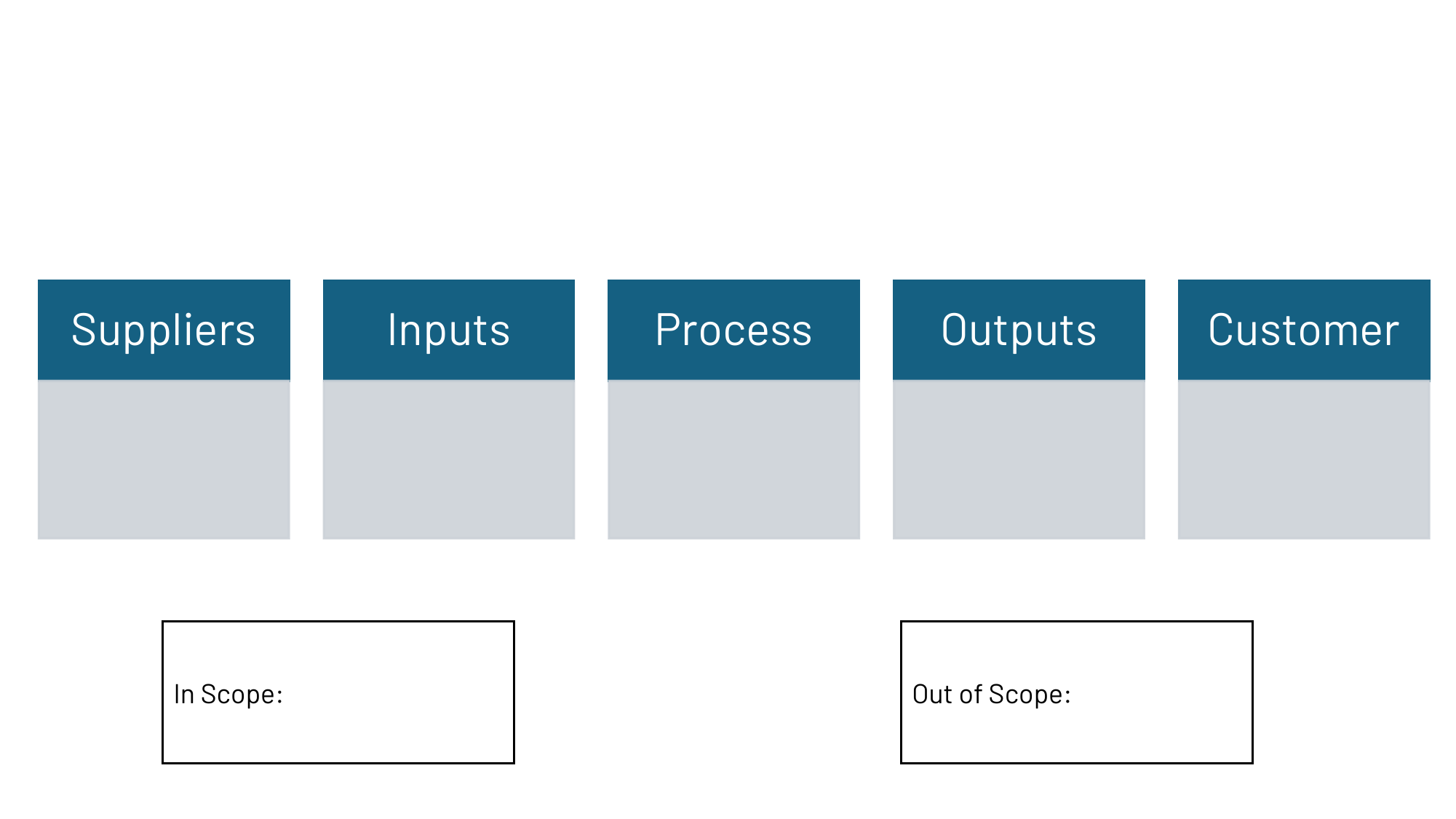

Suppliers
Inputs
Process
Outputs
Customer
In Scope:
Out of Scope: